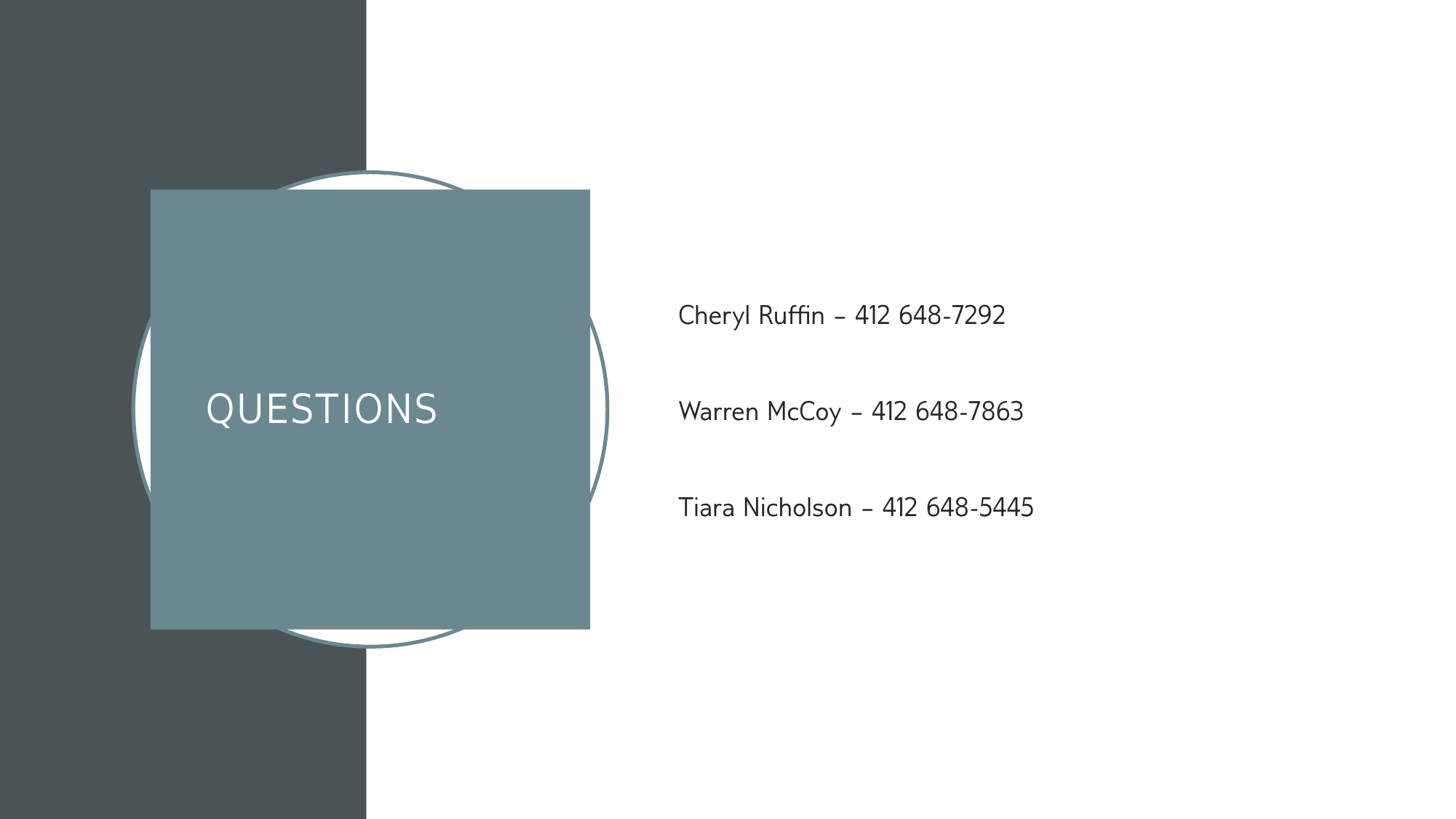

Cheryl Ruffin – 412 648-7292

Warren McCoy – 412 648-7863

Tiara Nicholson – 412 648-5445

# Questions